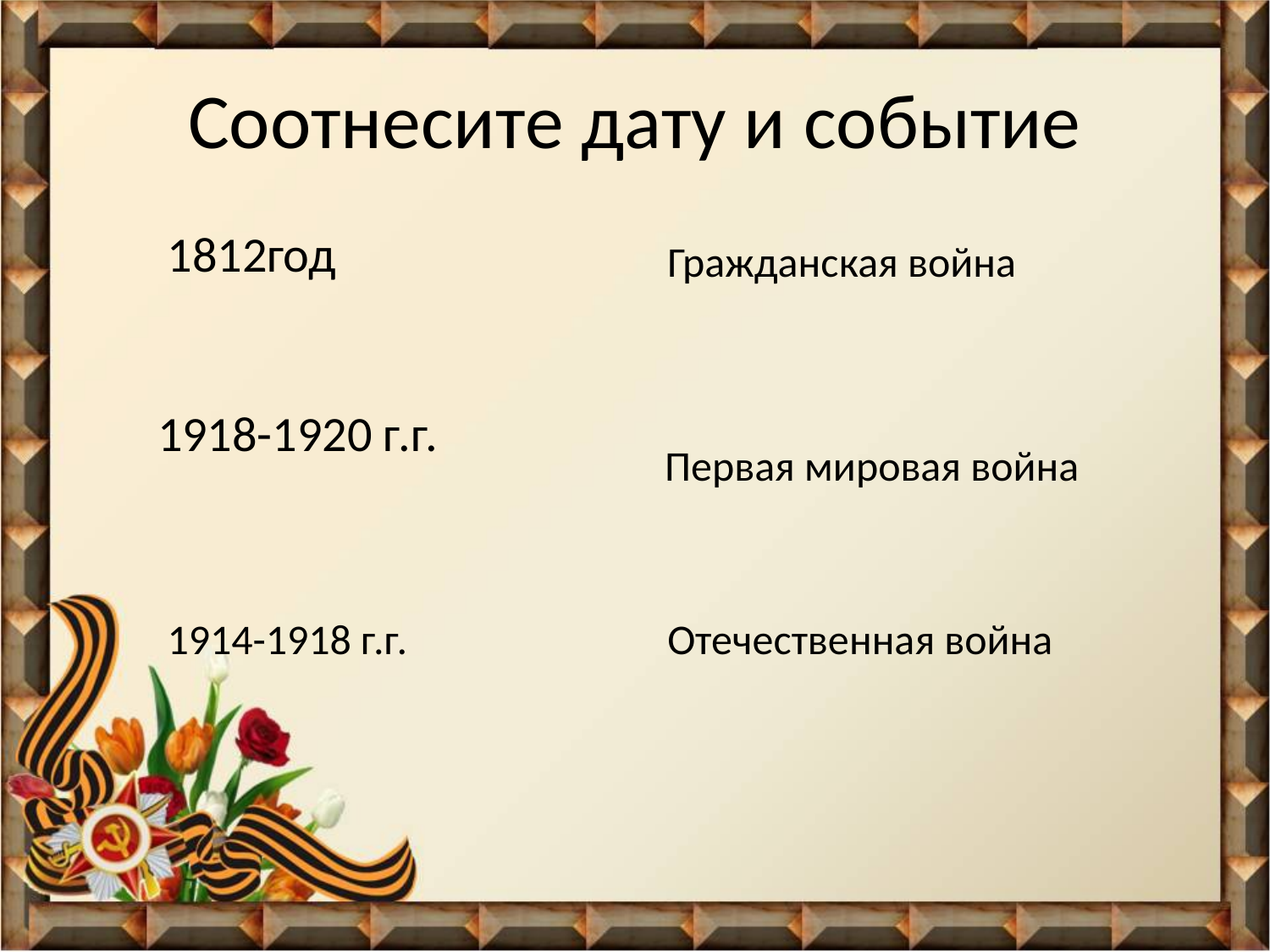

# Соотнесите дату и событие
1812год
Гражданская война
1918-1920 г.г.
Первая мировая война
1914-1918 г.г.
Отечественная война